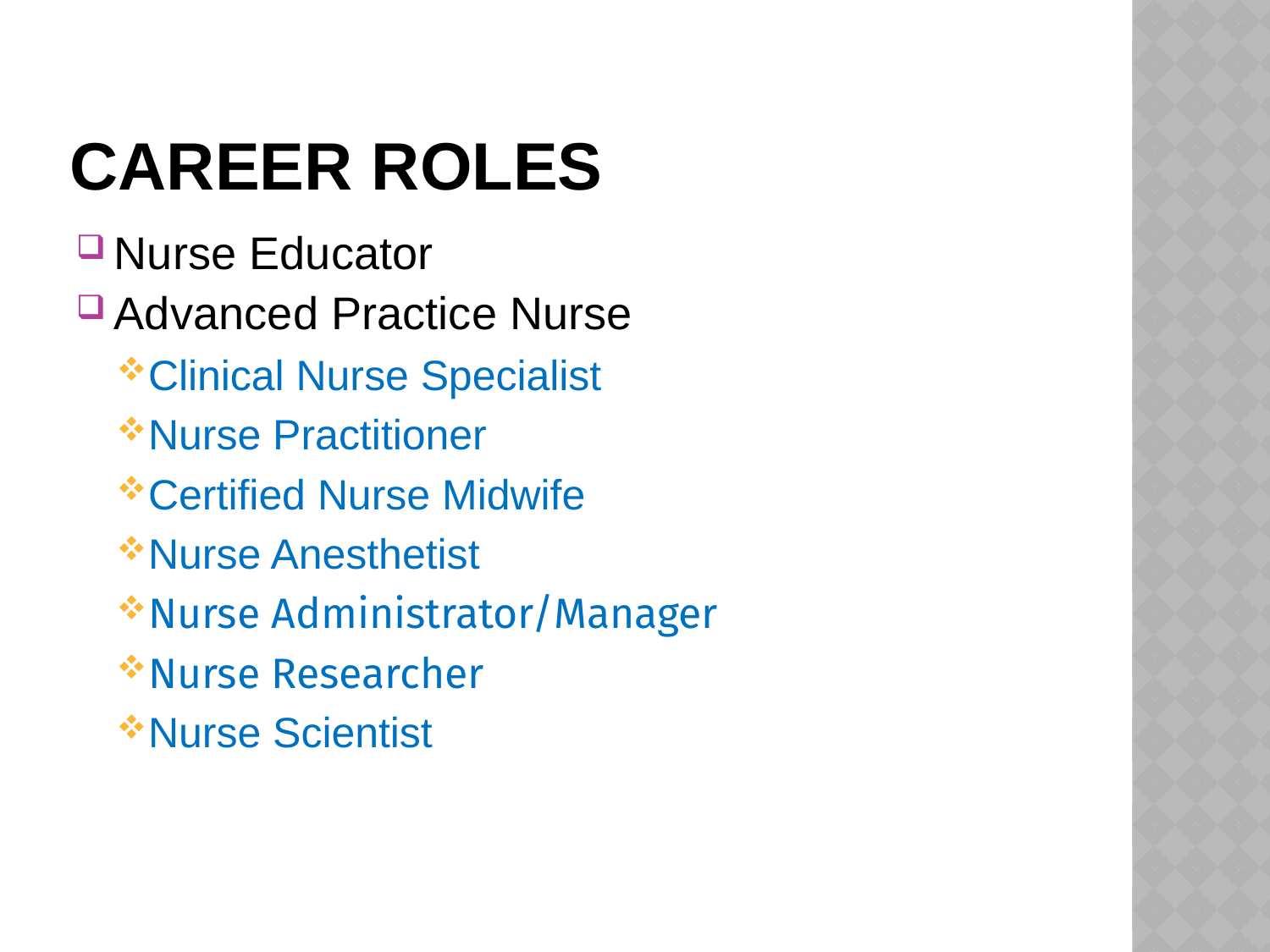

# Career Roles
Nurse Educator
Advanced Practice Nurse
Clinical Nurse Specialist
Nurse Practitioner
Certified Nurse Midwife
Nurse Anesthetist
Nurse Administrator/Manager
Nurse Researcher
Nurse Scientist